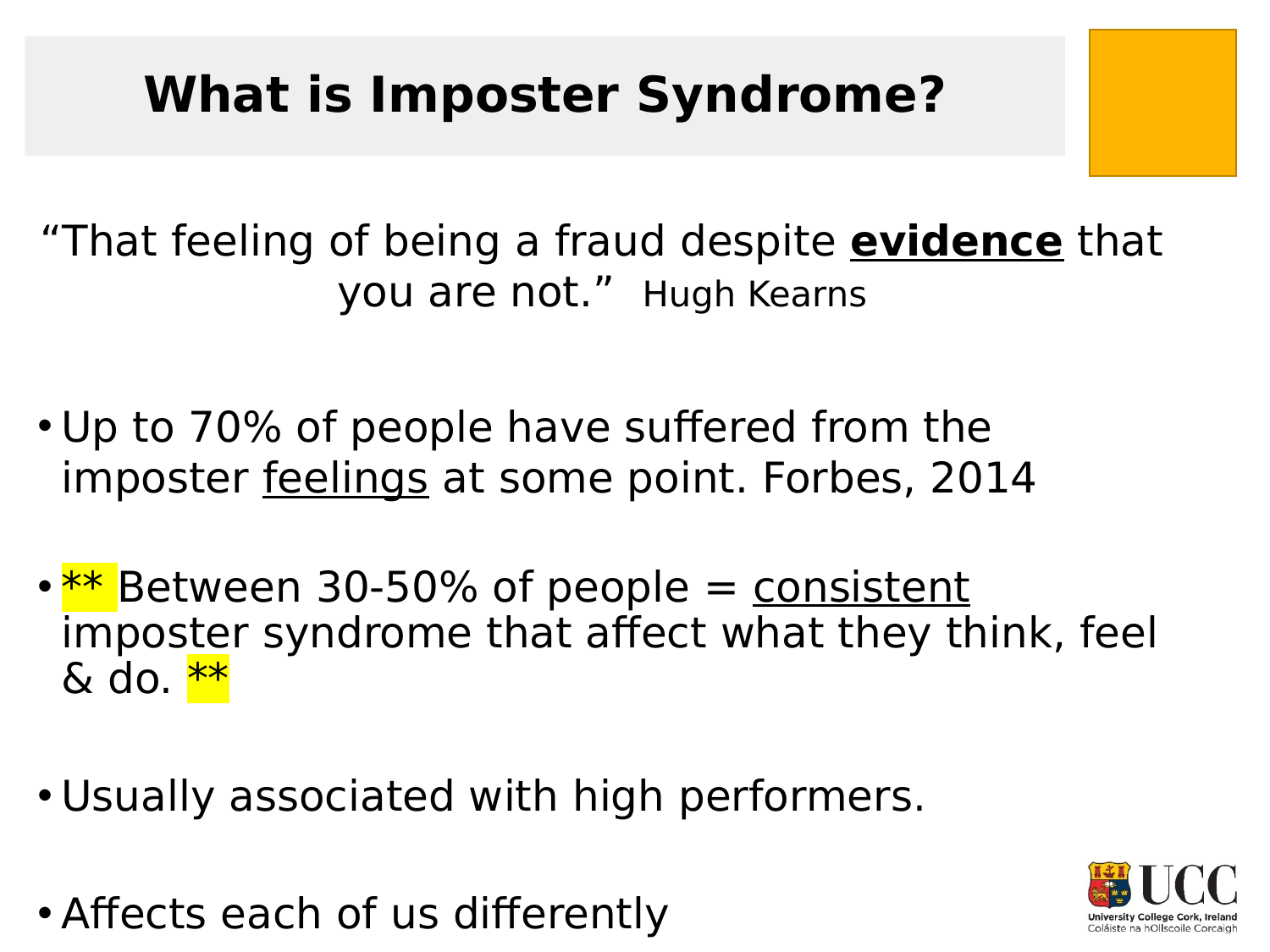

# What is Imposter Syndrome?
“That feeling of being a fraud despite evidence that you are not.”  Hugh Kearns

Up to 70% of people have suffered from the imposter feelings at some point. Forbes, 2014

** Between 30-50% of people = consistent imposter syndrome that affect what they think, feel & do. **

Usually associated with high performers.

Affects each of us differently